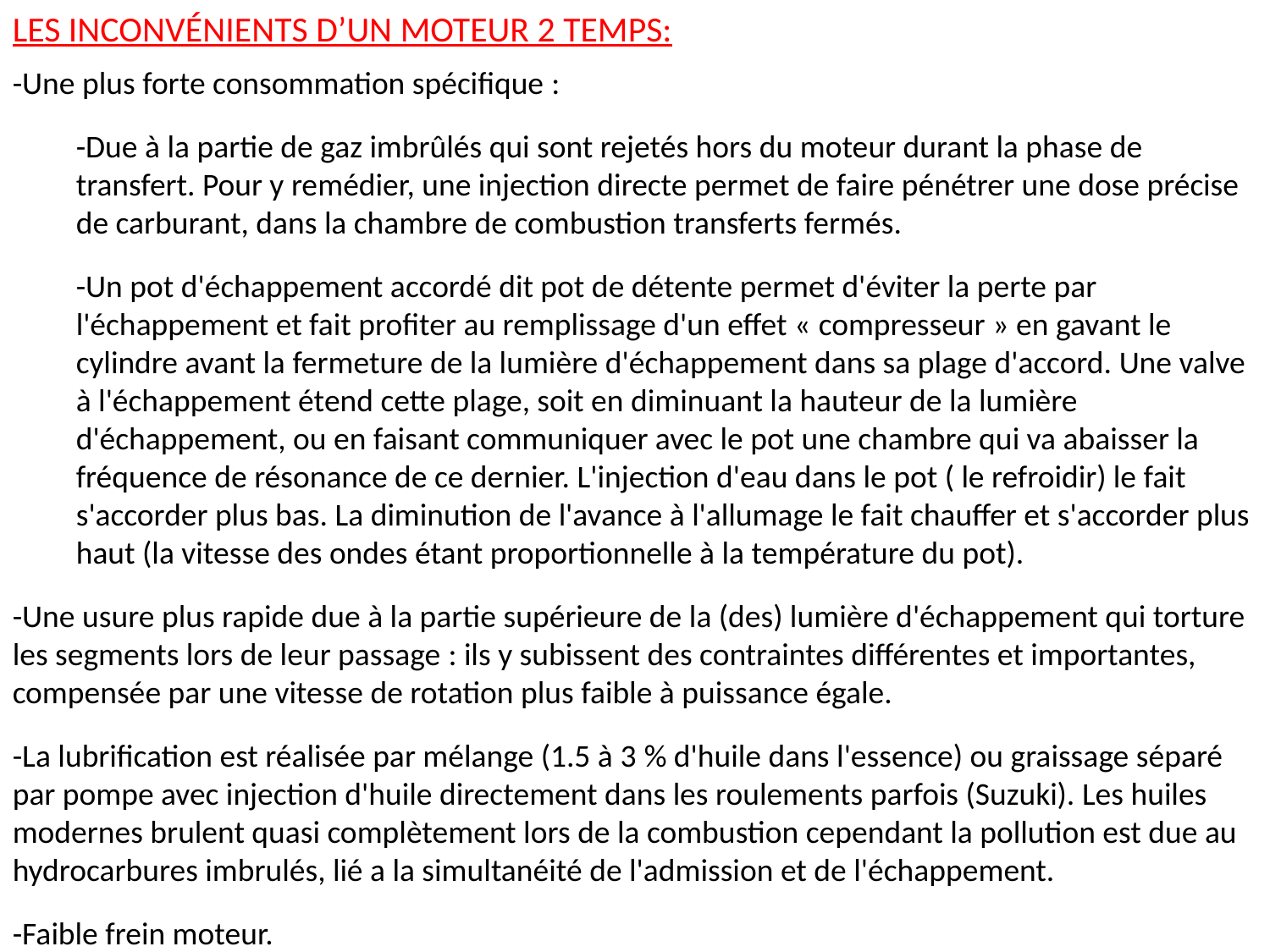

LES INCONVÉNIENTS D’UN MOTEUR 2 TEMPS:
-Une plus forte consommation spécifique :

-Due à la partie de gaz imbrûlés qui sont rejetés hors du moteur durant la phase de transfert. Pour y remédier, une injection directe permet de faire pénétrer une dose précise de carburant, dans la chambre de combustion transferts fermés.

-Un pot d'échappement accordé dit pot de détente permet d'éviter la perte par l'échappement et fait profiter au remplissage d'un effet « compresseur » en gavant le cylindre avant la fermeture de la lumière d'échappement dans sa plage d'accord. Une valve à l'échappement étend cette plage, soit en diminuant la hauteur de la lumière d'échappement, ou en faisant communiquer avec le pot une chambre qui va abaisser la fréquence de résonance de ce dernier. L'injection d'eau dans le pot ( le refroidir) le fait s'accorder plus bas. La diminution de l'avance à l'allumage le fait chauffer et s'accorder plus haut (la vitesse des ondes étant proportionnelle à la température du pot).

-Une usure plus rapide due à la partie supérieure de la (des) lumière d'échappement qui torture les segments lors de leur passage : ils y subissent des contraintes différentes et importantes, compensée par une vitesse de rotation plus faible à puissance égale.

-La lubrification est réalisée par mélange (1.5 à 3 % d'huile dans l'essence) ou graissage séparé par pompe avec injection d'huile directement dans les roulements parfois (Suzuki). Les huiles modernes brulent quasi complètement lors de la combustion cependant la pollution est due au hydrocarbures imbrulés, lié a la simultanéité de l'admission et de l'échappement.

-Faible frein moteur.